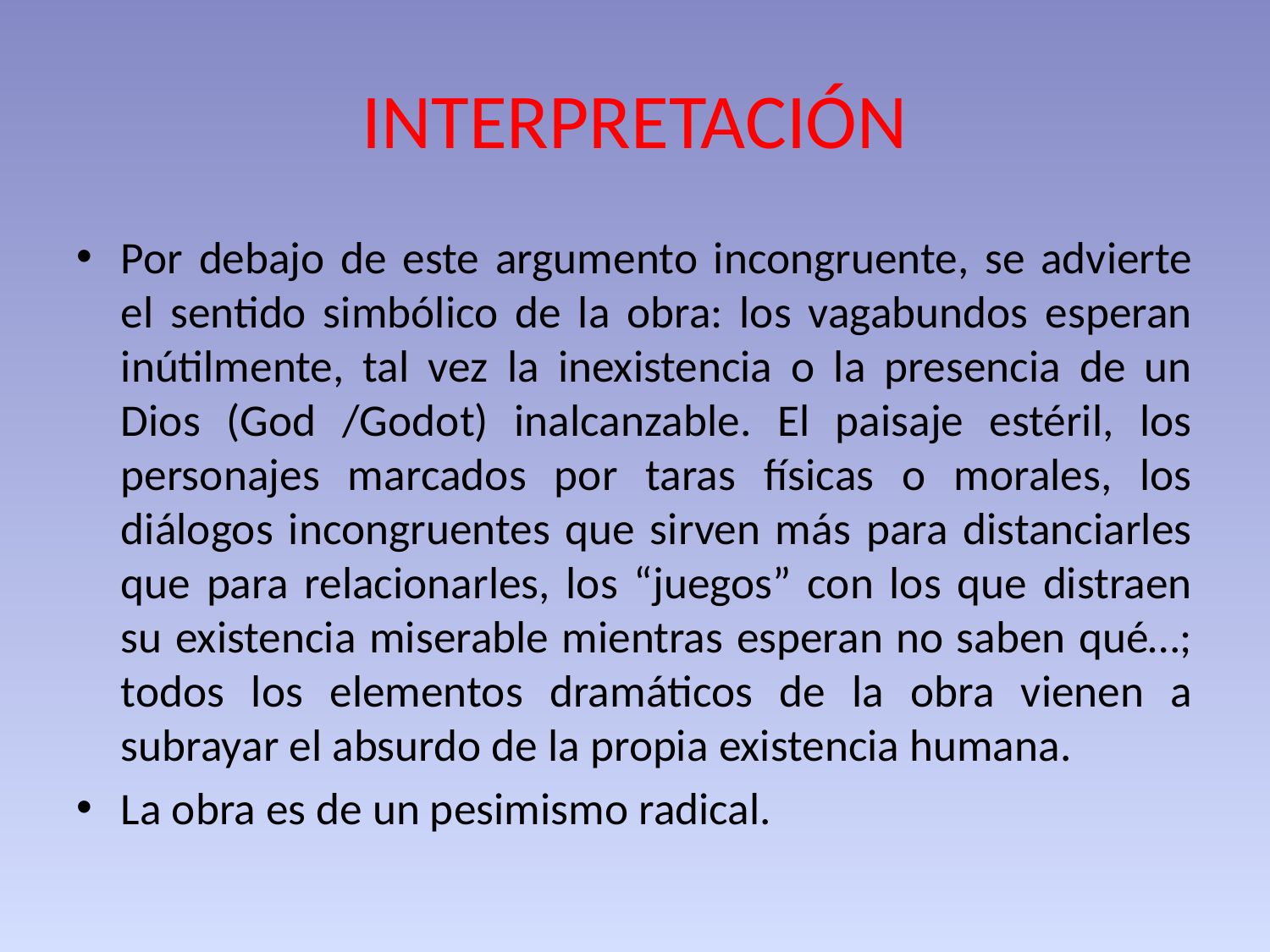

# INTERPRETACIÓN
Por debajo de este argumento incongruente, se advierte el sentido simbólico de la obra: los vagabundos esperan inútilmente, tal vez la inexistencia o la presencia de un Dios (God /Godot) inalcanzable. El paisaje estéril, los personajes marcados por taras físicas o morales, los diálogos incongruentes que sirven más para distanciarles que para relacionarles, los “juegos” con los que distraen su existencia miserable mientras esperan no saben qué…; todos los elementos dramáticos de la obra vienen a subrayar el absurdo de la propia existencia humana.
La obra es de un pesimismo radical.